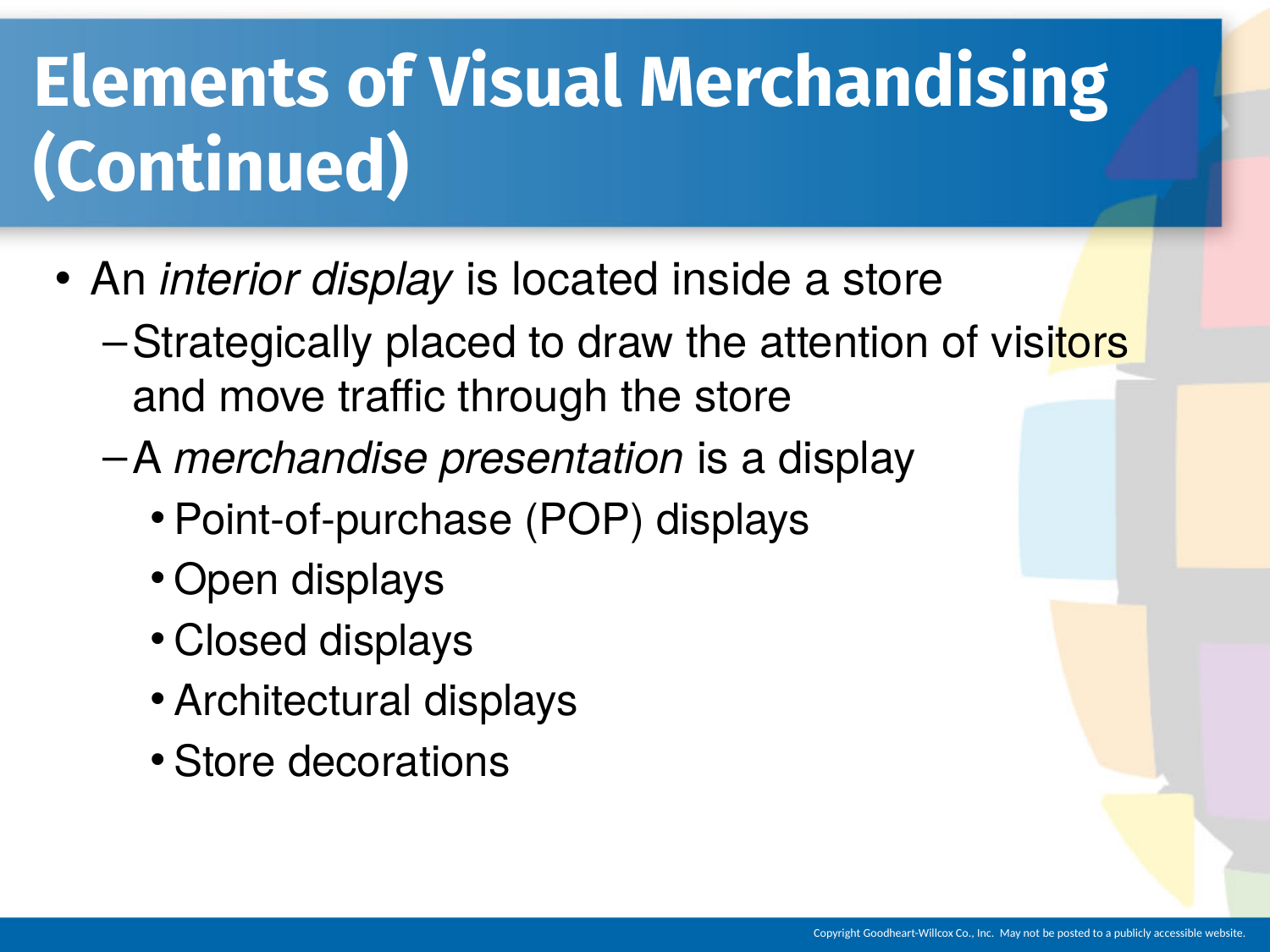

# Elements of Visual Merchandising (Continued)
An interior display is located inside a store
Strategically placed to draw the attention of visitors and move traffic through the store
A merchandise presentation is a display
Point-of-purchase (POP) displays
Open displays
Closed displays
Architectural displays
Store decorations